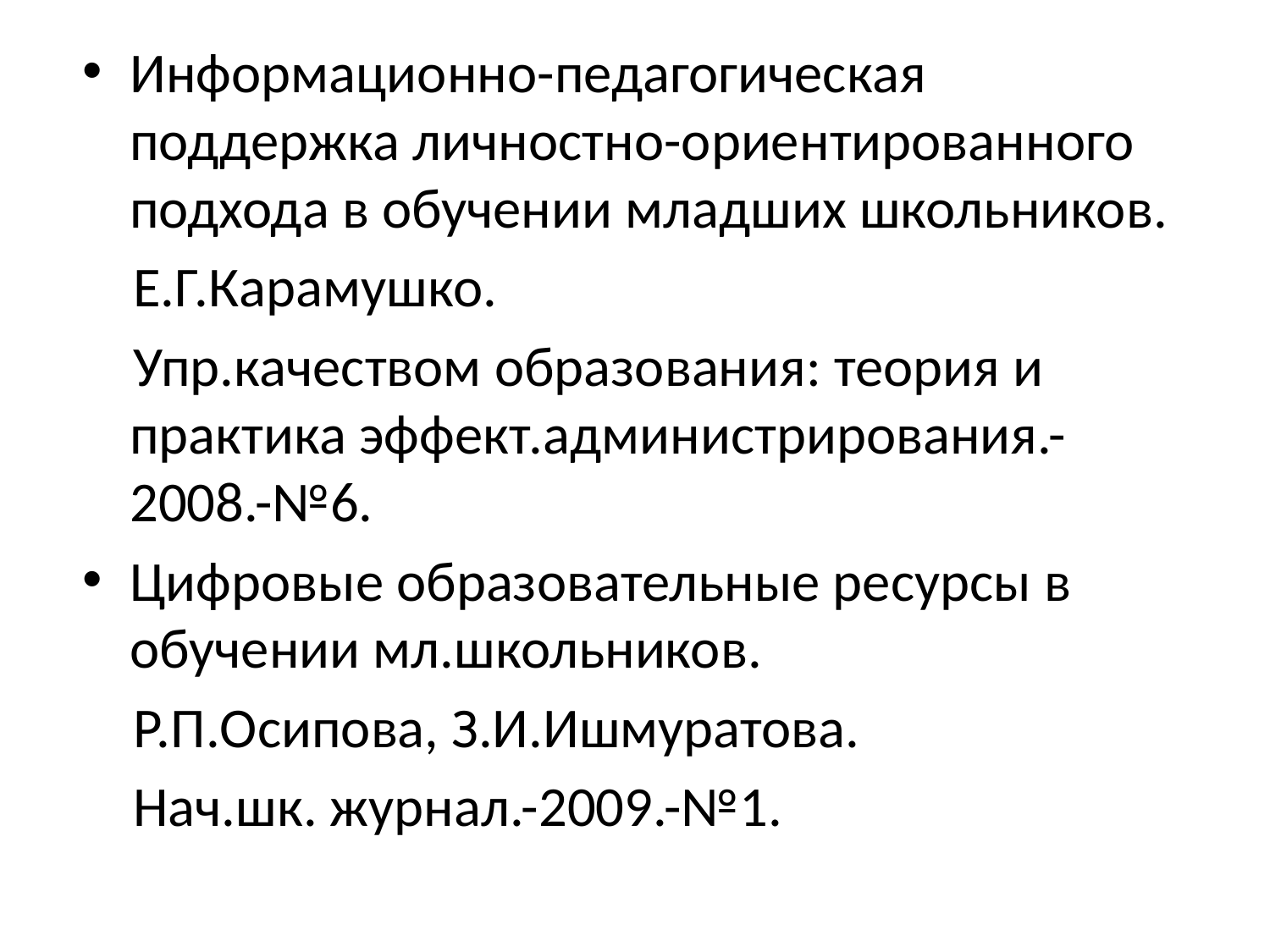

Информационно-педагогическая поддержка личностно-ориентированного подхода в обучении младших школьников.
    Е.Г.Карамушко.
    Упр.качеством образования: теория и практика эффект.администрирования.-2008.-№6.
Цифровые образовательные ресурсы в обучении мл.школьников.
    Р.П.Осипова, З.И.Ишмуратова.
    Нач.шк. журнал.-2009.-№1.